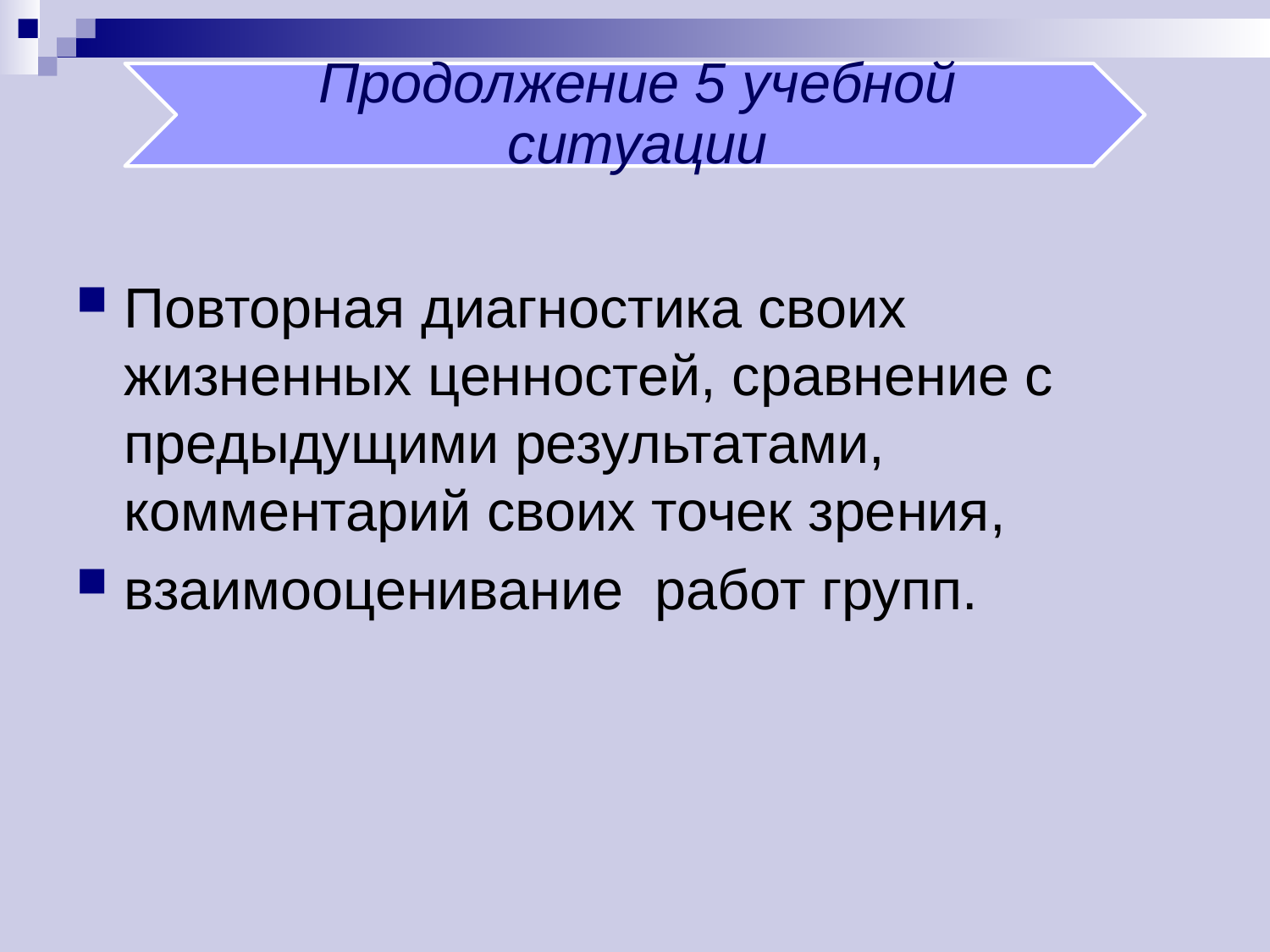

Продолжение 5 учебной ситуации

Повторная диагностика своих жизненных ценностей, сравнение с предыдущими результатами,  комментарий своих точек зрения,
взаимооценивание  работ групп.